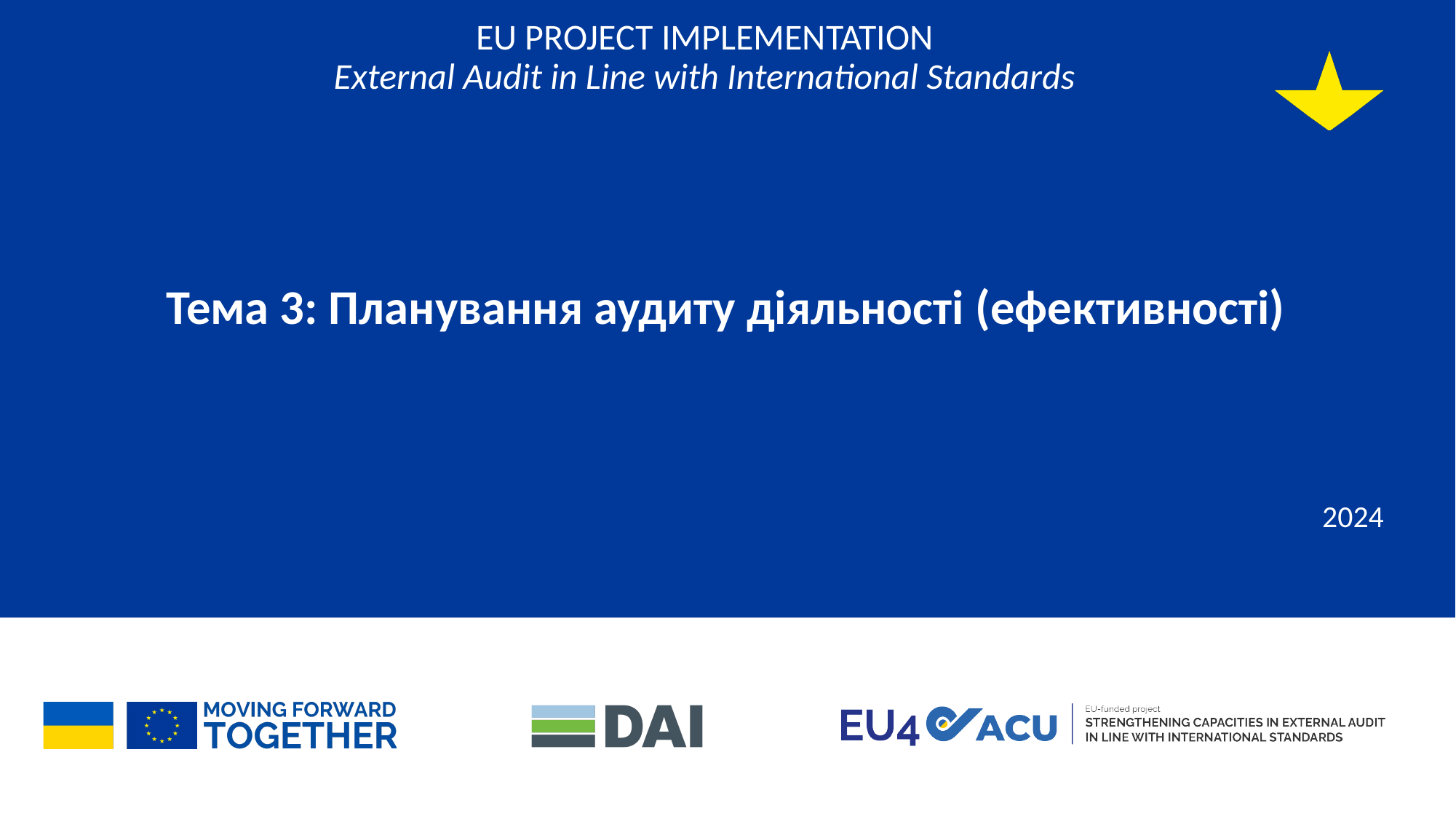

# EU PROJECT IMPLEMENTATION External Audit in Line with International Standards
Тема 3: Планування аудиту діяльності (ефективності)
2024